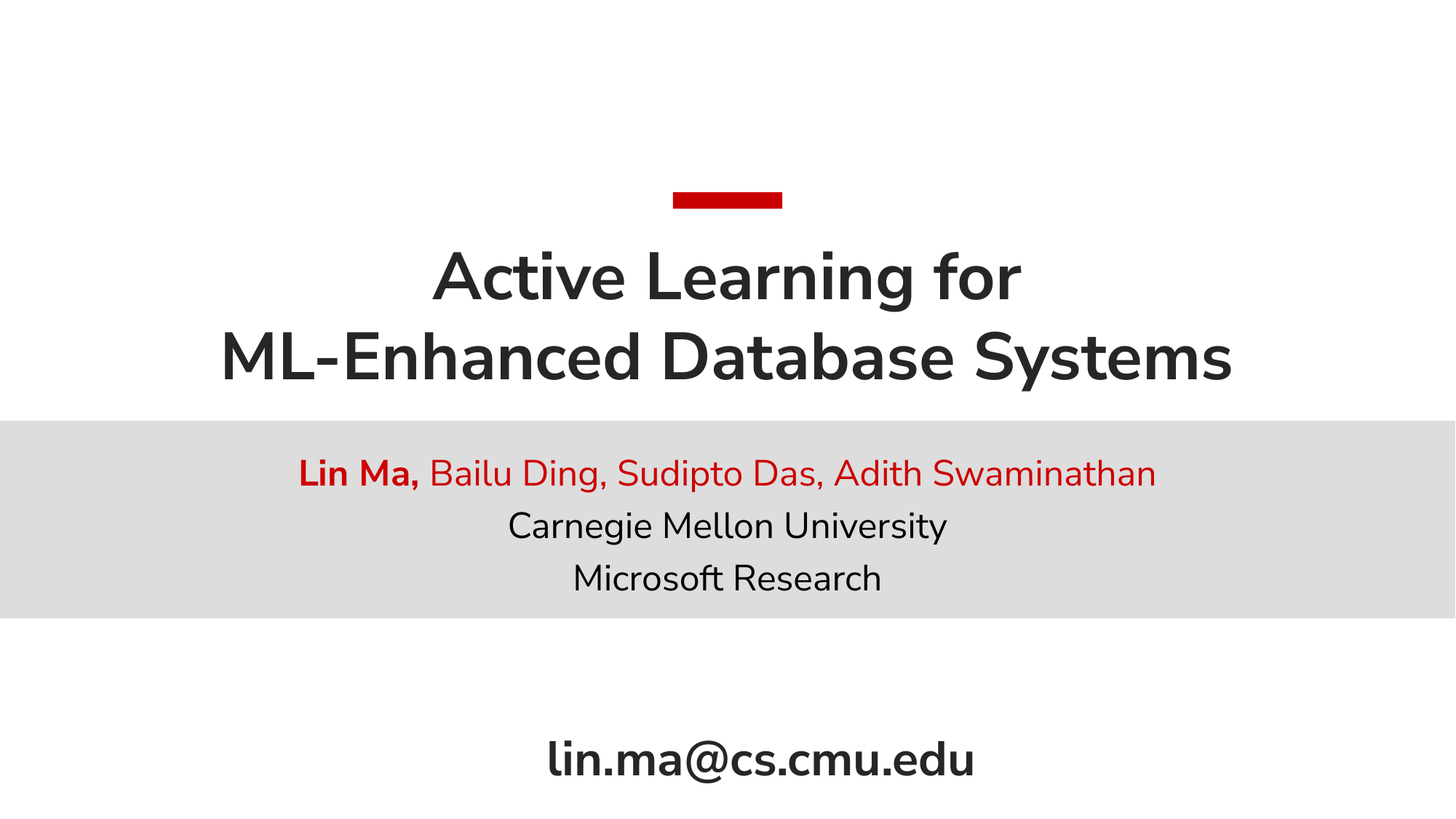

# Active Learning for ML-Enhanced Database Systems

Lin Ma, Bailu Ding, Sudipto Das, Adith Swaminathan
Carnegie Mellon University
Microsoft Research
lin.ma@cs.cmu.edu